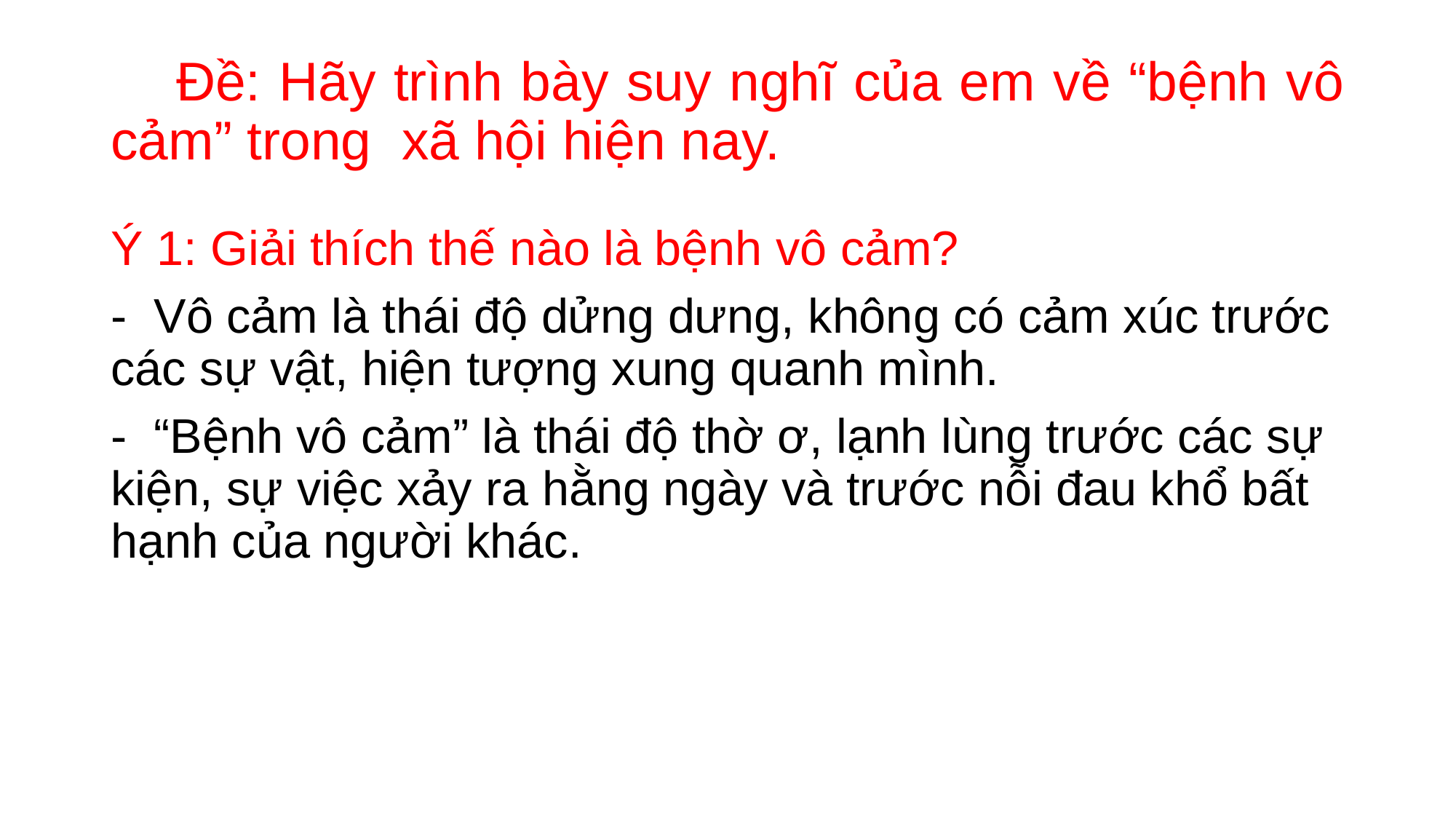

# Đề: Hãy trình bày suy nghĩ của em về “bệnh vô cảm” trong  xã hội hiện nay.
Ý 1: Giải thích thế nào là bệnh vô cảm?
-  Vô cảm là thái độ dửng dưng, không có cảm xúc trước các sự vật, hiện tượng xung quanh mình.
-  “Bệnh vô cảm” là thái độ thờ ơ, lạnh lùng trước các sự kiện, sự việc xảy ra hằng ngày và trước nỗi đau khổ bất hạnh của người khác.